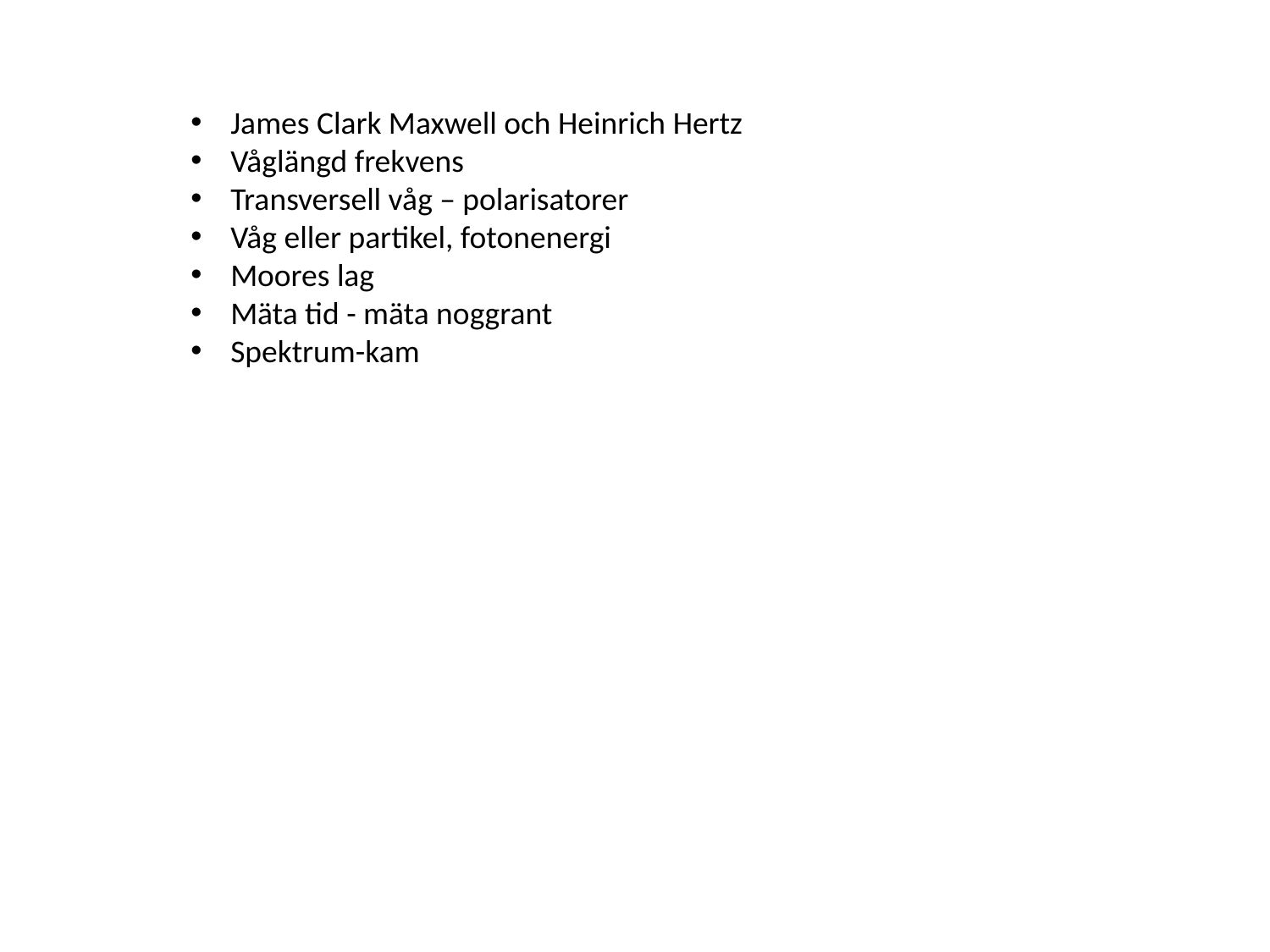

James Clark Maxwell och Heinrich Hertz
Våglängd frekvens
Transversell våg – polarisatorer
Våg eller partikel, fotonenergi
Moores lag
Mäta tid - mäta noggrant
Spektrum-kam